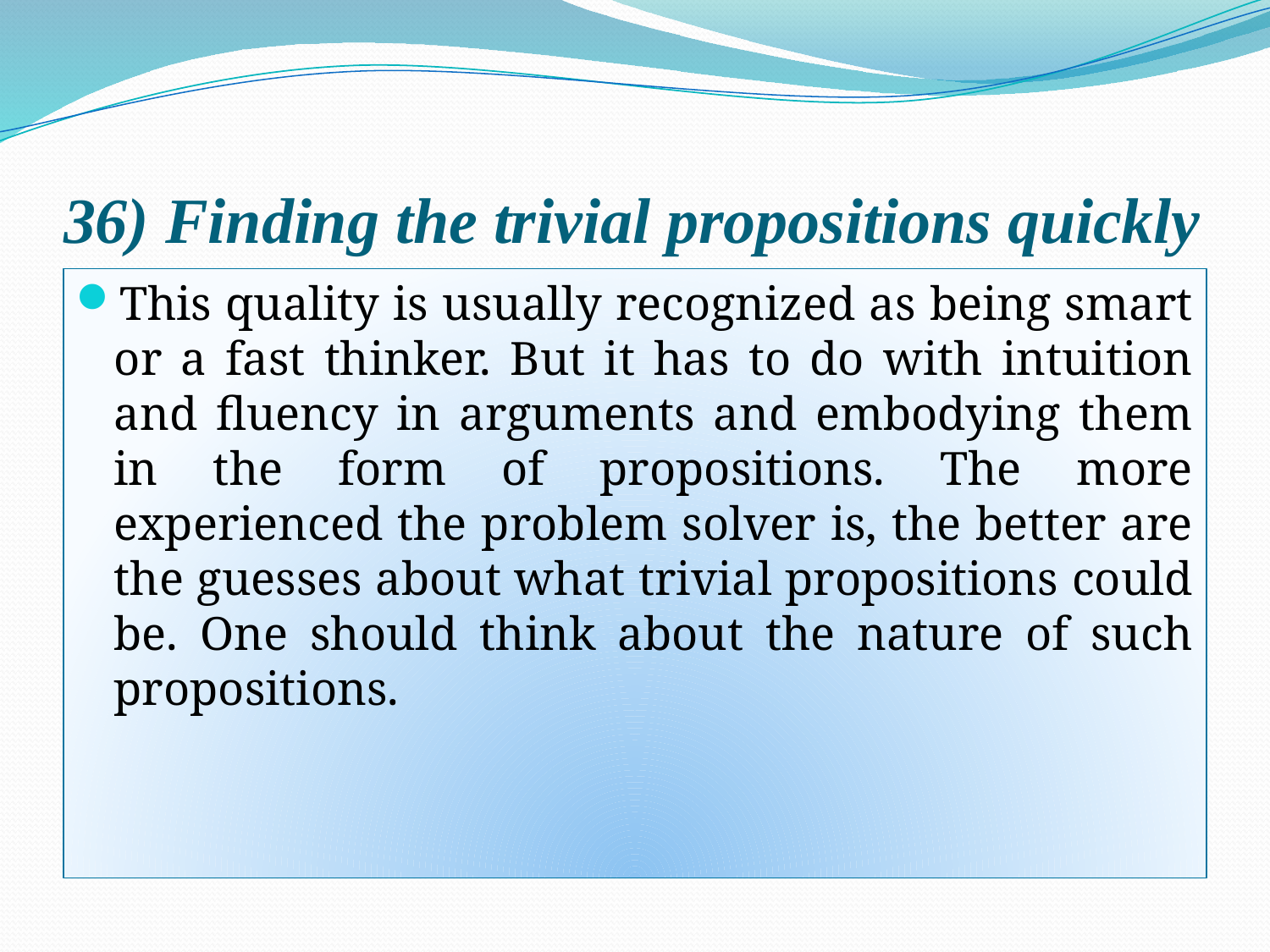

# 36) Finding the trivial propositions quickly
This quality is usually recognized as being smart or a fast thinker. But it has to do with intuition and fluency in arguments and embodying them in the form of propositions. The more experienced the problem solver is, the better are the guesses about what trivial propositions could be. One should think about the nature of such propositions.